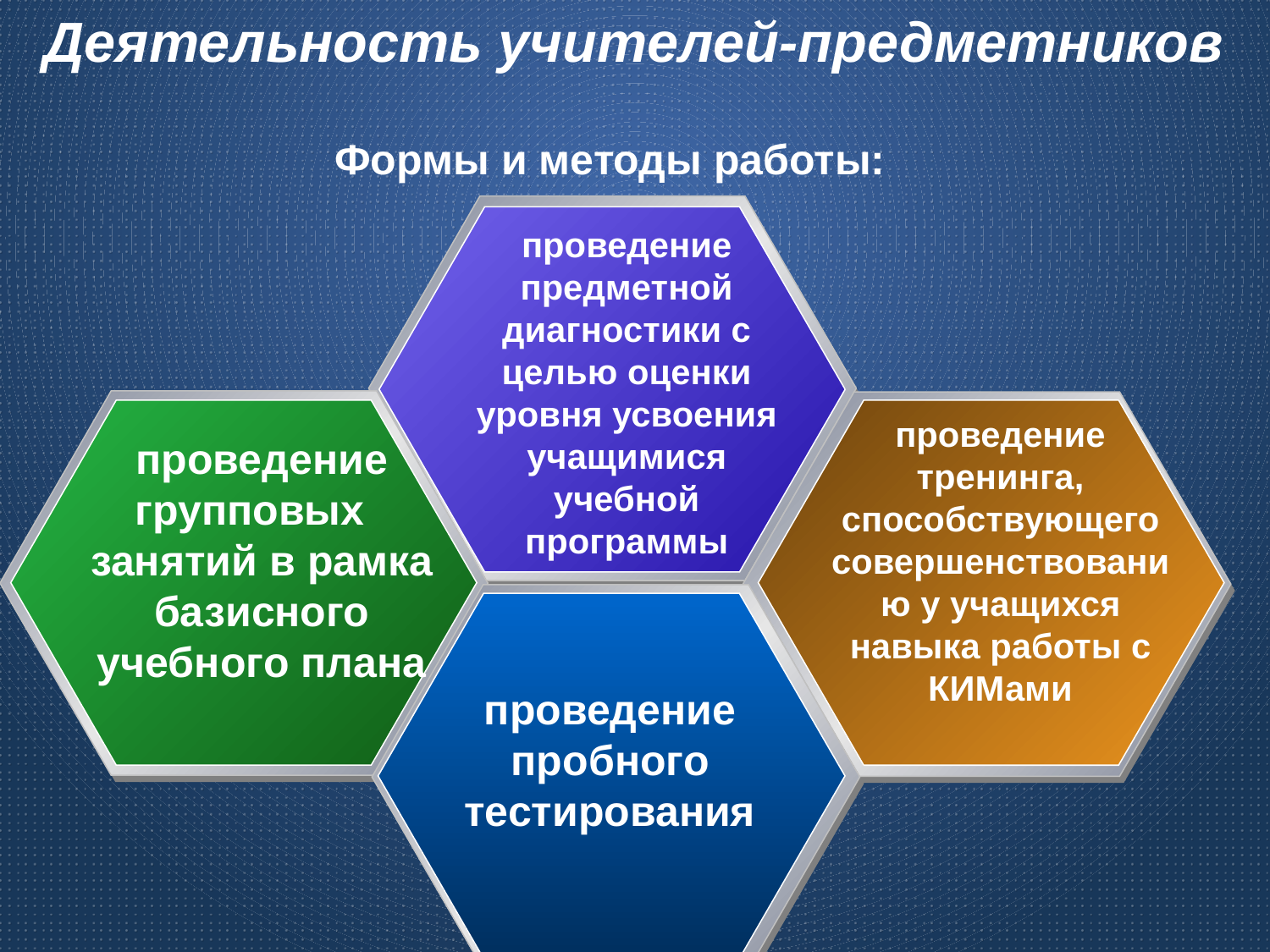

Деятельность учителей-предметников
Формы и методы работы:

проведение предметной
диагностики с целью оценки уровня усвоения учащимися учебной программы

проведение тренинга, способствующего совершенствованию у учащихся навыка работы с КИМами

проведение групповых
занятий в рамка базисного учебного плана

проведение пробного тестирования